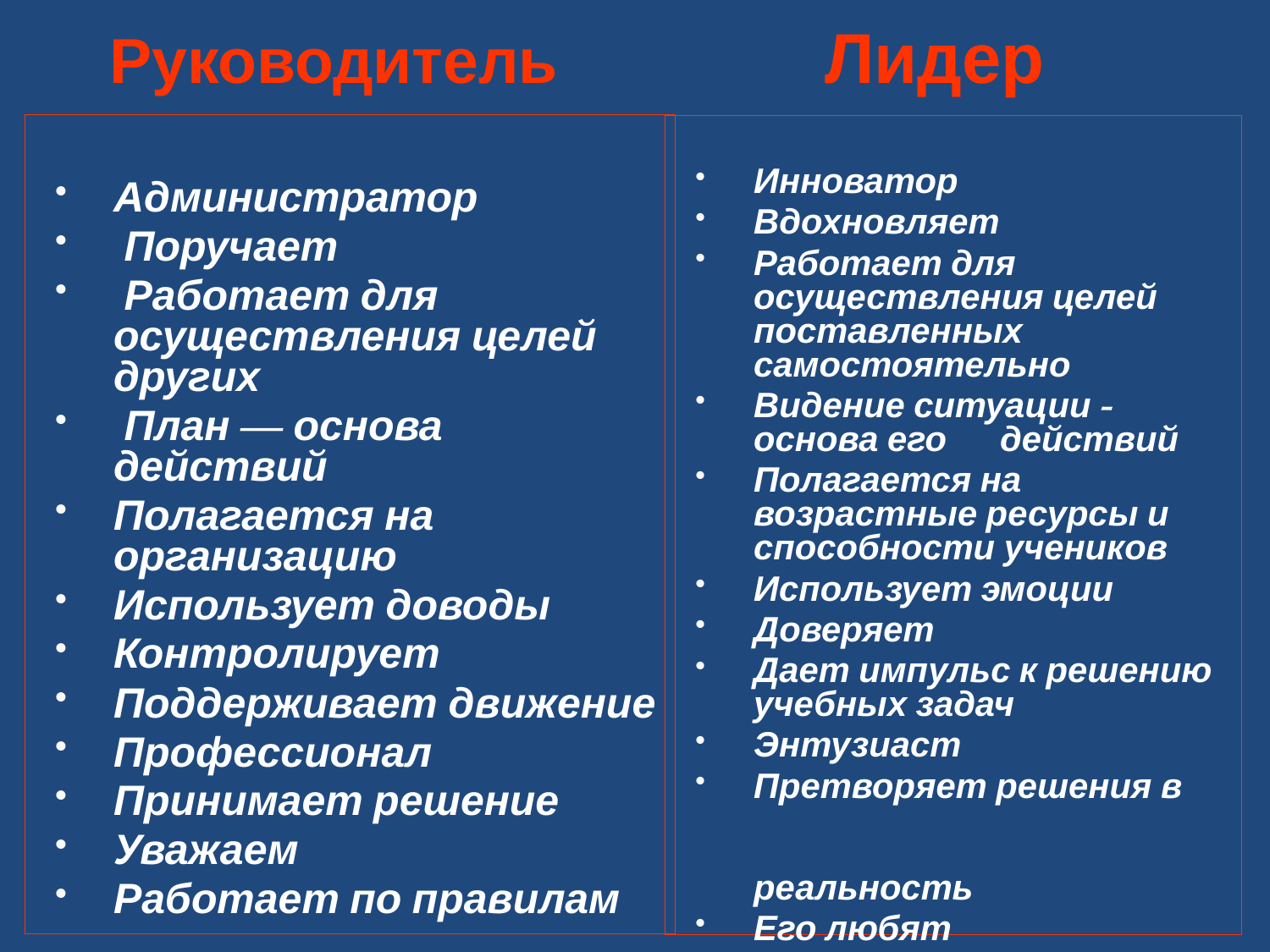

# Руководитель                  Лидер

Администратор
 Поручает
 Работает для осуществления целей других
 План — основа действий
Полагается на организацию
Использует доводы
Контролирует
Поддерживает движение
Профессионал
Принимает решение
Уважаем
Работает по правилам

Инноватор
Вдохновляет
Работает для осуществления целей поставленных самостоятельно
Видение ситуации - основа его      действий
Полагается на возрастные ресурсы и способности учеников
Использует эмоции
Доверяет
Дает импульс к решению учебных задач
Энтузиаст
Претворяет решения в                                                                                                                 реальность
Его любят
Делает дело, которое многие                                                                                                 считают важным